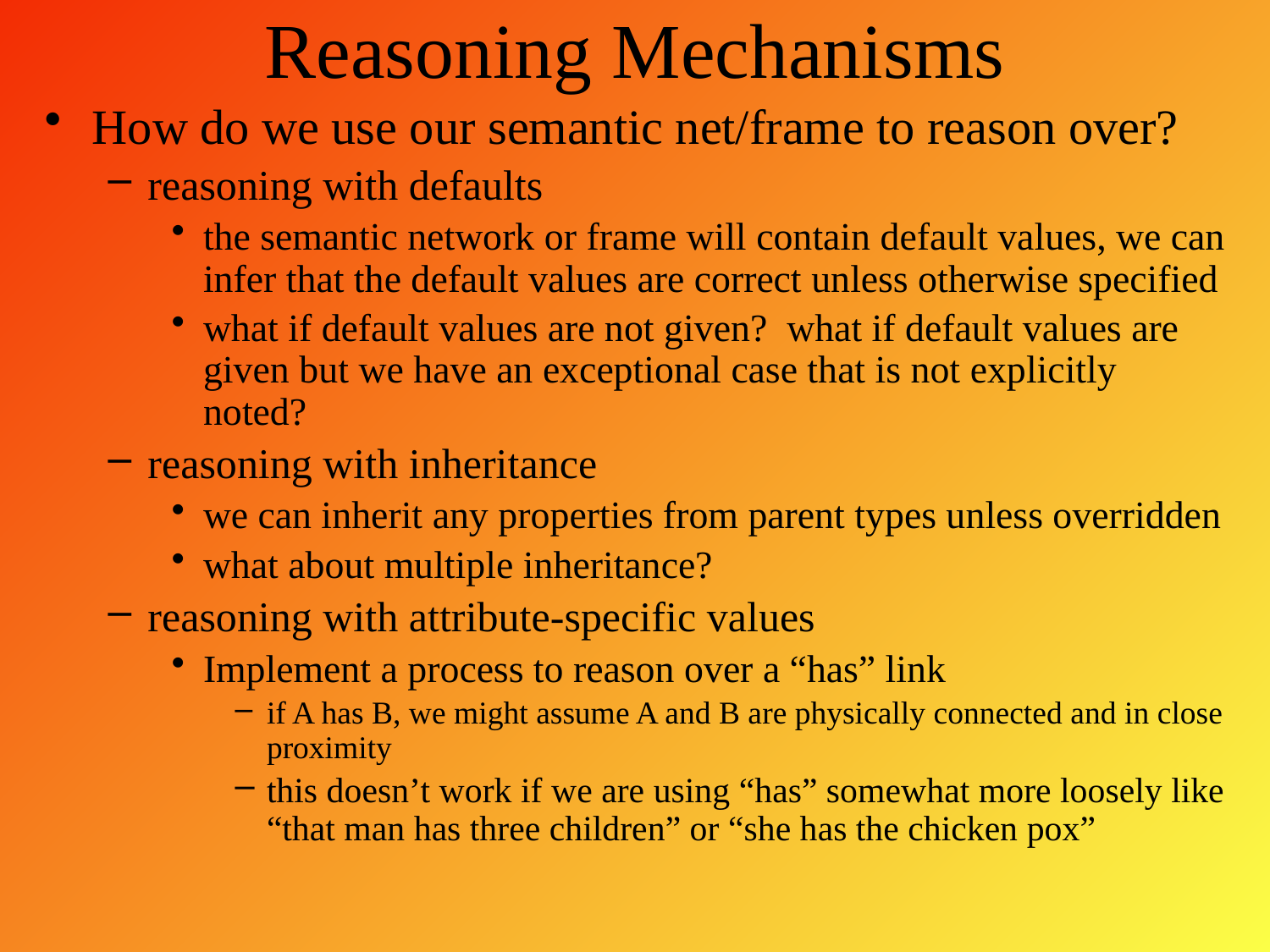

# Reasoning Mechanisms
How do we use our semantic net/frame to reason over?
reasoning with defaults
the semantic network or frame will contain default values, we can infer that the default values are correct unless otherwise specified
what if default values are not given?  what if default values are given but we have an exceptional case that is not explicitly noted?
reasoning with inheritance
we can inherit any properties from parent types unless overridden
what about multiple inheritance?
reasoning with attribute-specific values
Implement a process to reason over a “has” link
if A has B, we might assume A and B are physically connected and in close proximity
this doesn’t work if we are using “has” somewhat more loosely like “that man has three children” or “she has the chicken pox”